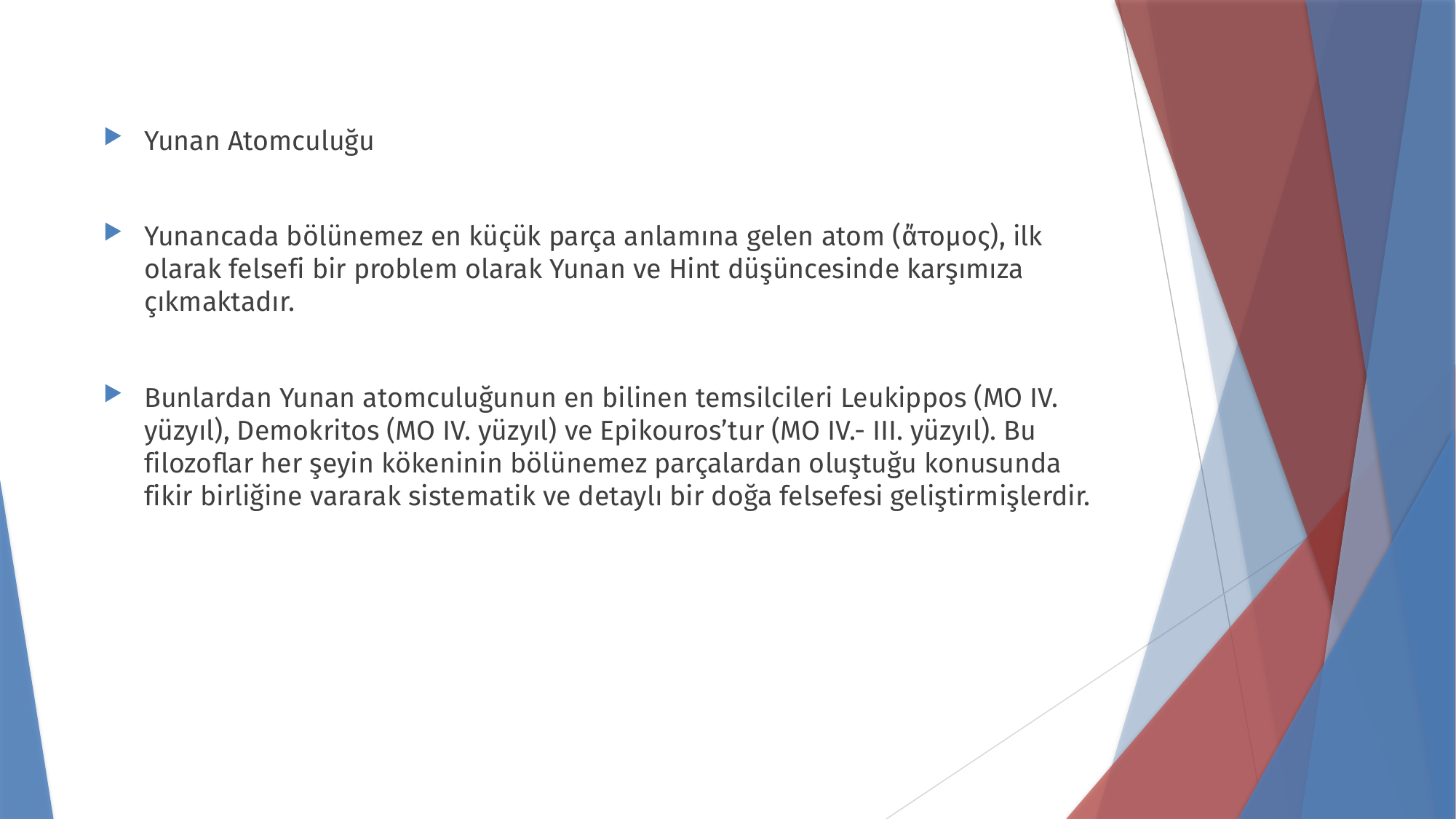

Yunan Atomculuğu

Yunancada bölünemez en küçük parça anlamına gelen atom (ἄτομος), ilk olarak felsefi bir problem olarak Yunan ve Hint düşüncesinde karşımıza çıkmaktadır.

Bunlardan Yunan atomculuğunun en bilinen temsilcileri Leukippos (MO IV. yüzyıl), Demokritos (MO IV. yüzyıl) ve Epikouros’tur (MO IV.- III. yüzyıl). Bu filozoflar her şeyin kökeninin bölünemez parçalardan oluştuğu konusunda fikir birliğine vararak sistematik ve detaylı bir doğa felsefesi geliştirmişlerdir.